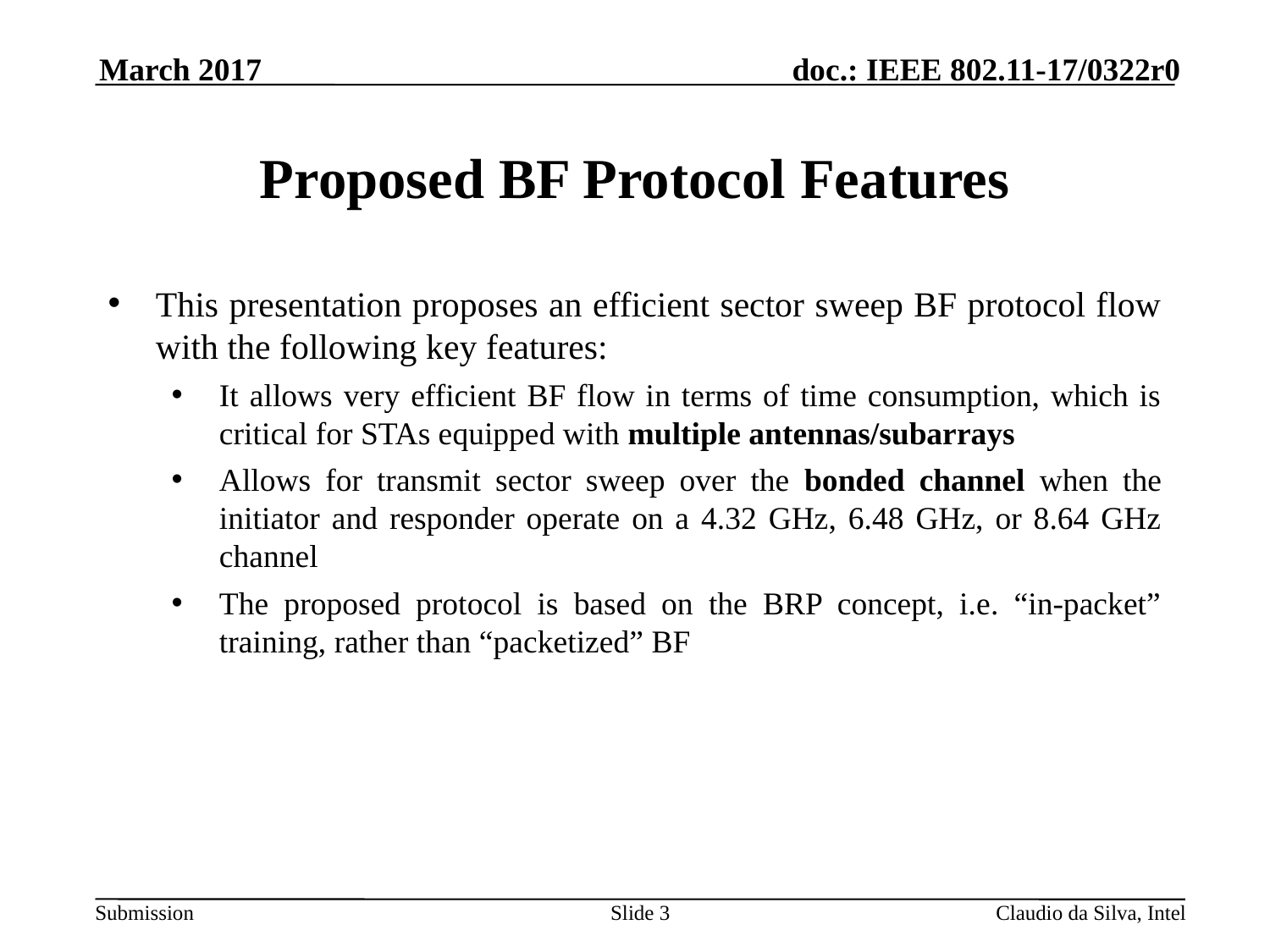

March 2017
# Proposed BF Protocol Features
This presentation proposes an efficient sector sweep BF protocol flow with the following key features:
It allows very efficient BF flow in terms of time consumption, which is critical for STAs equipped with multiple antennas/subarrays
Allows for transmit sector sweep over the bonded channel when the initiator and responder operate on a 4.32 GHz, 6.48 GHz, or 8.64 GHz channel
The proposed protocol is based on the BRP concept, i.e. “in-packet” training, rather than “packetized” BF

Slide 3
Claudio da Silva, Intel